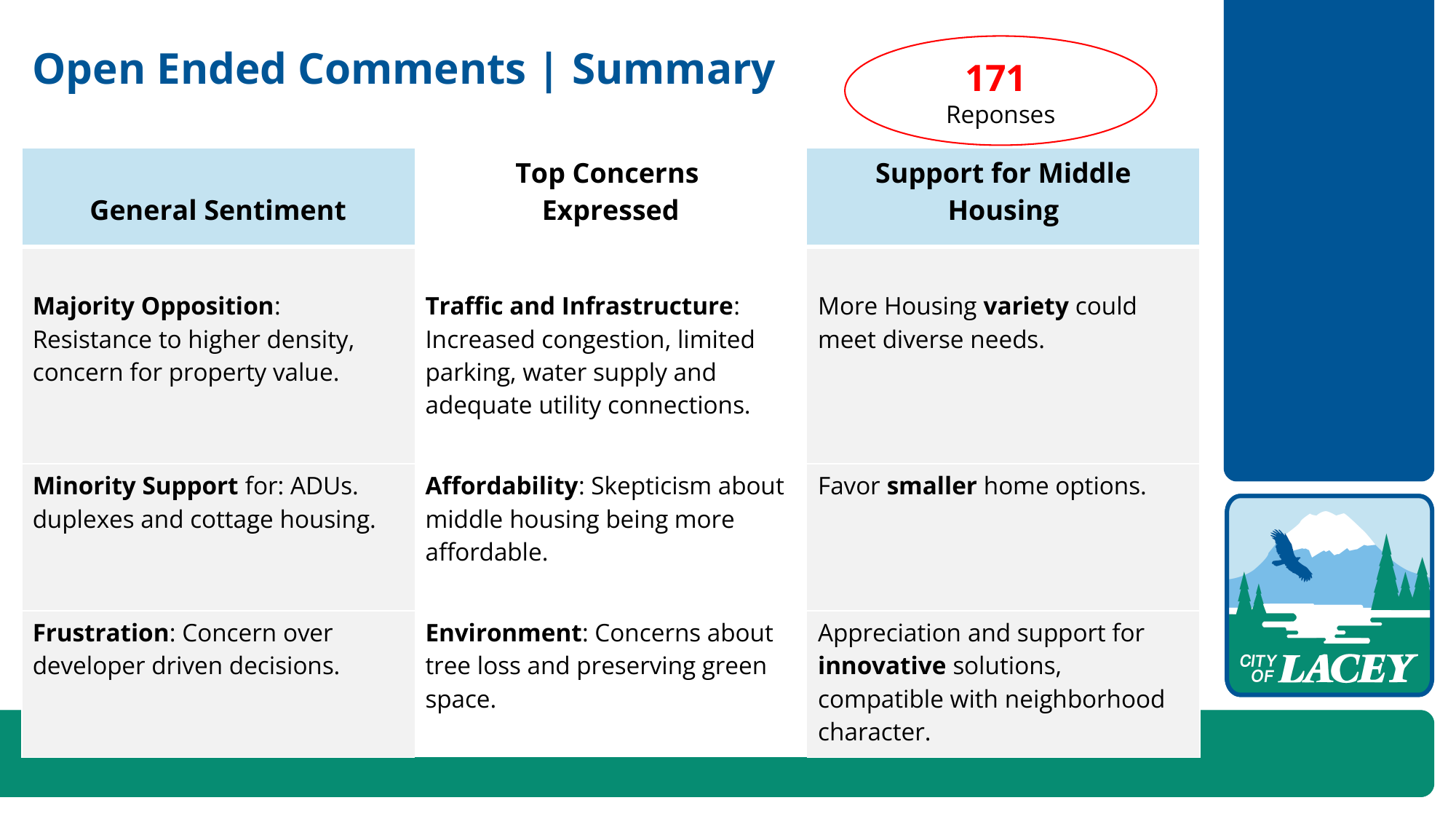

Open Ended Comments | Summary

171
Reponses
| General Sentiment | Top Concerns Expressed | Support for Middle Housing |
| --- | --- | --- |
| Majority Opposition: Resistance to higher density, concern for property value. | Traffic and Infrastructure: Increased congestion, limited parking, water supply and adequate utility connections. | More Housing variety could meet diverse needs. |
| Minority Support for: ADUs. duplexes and cottage housing. | Affordability: Skepticism about middle housing being more affordable. | Favor smaller home options. |
| Frustration: Concern over developer driven decisions. | Environment: Concerns about tree loss and preserving green space. | Appreciation and support for innovative solutions, compatible with neighborhood character. |